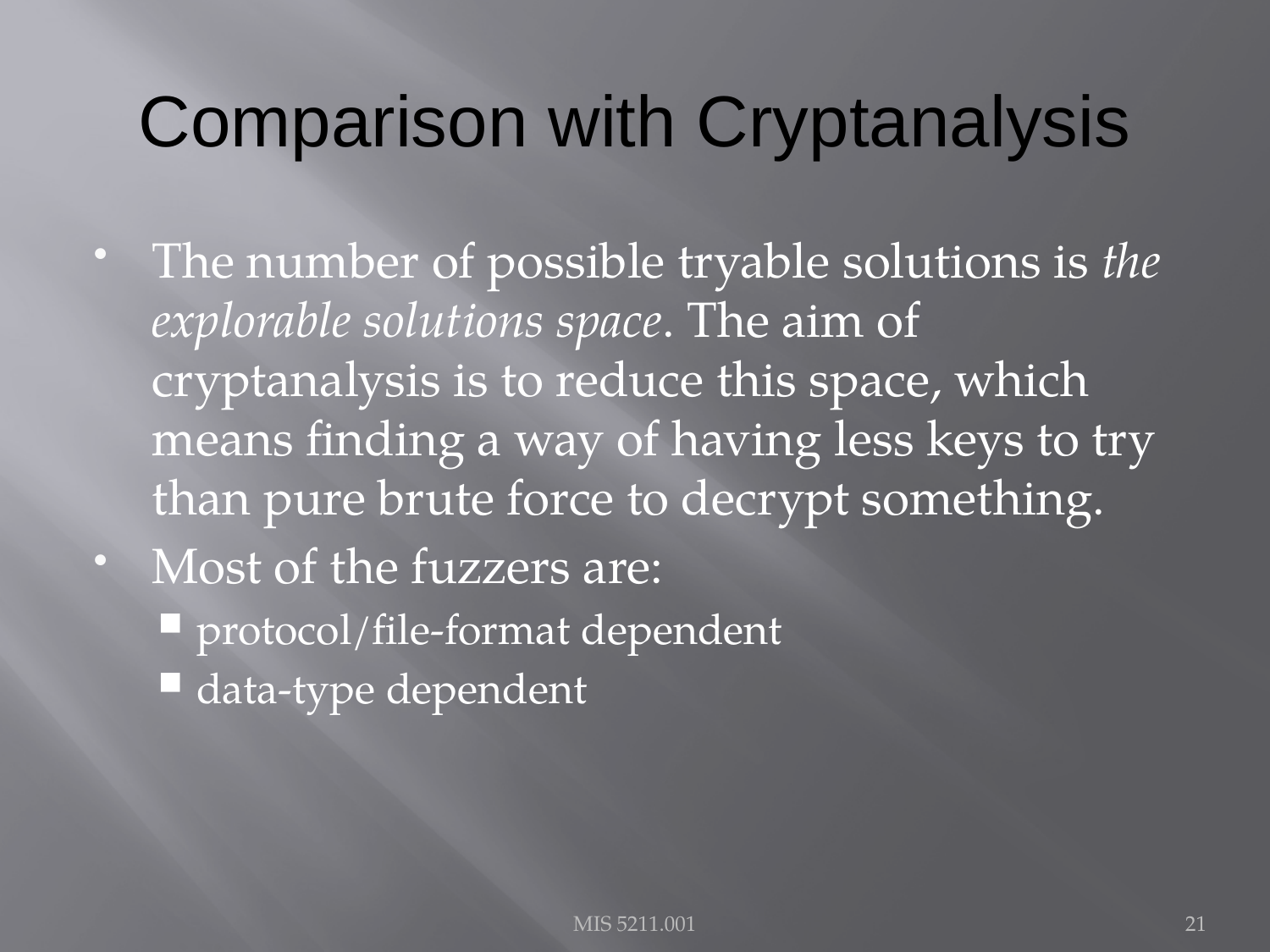

# Comparison with Cryptanalysis
The number of possible tryable solutions is the explorable solutions space. The aim of cryptanalysis is to reduce this space, which means finding a way of having less keys to try than pure brute force to decrypt something.
Most of the fuzzers are:
protocol/file-format dependent
data-type dependent

MIS 5211.001
21